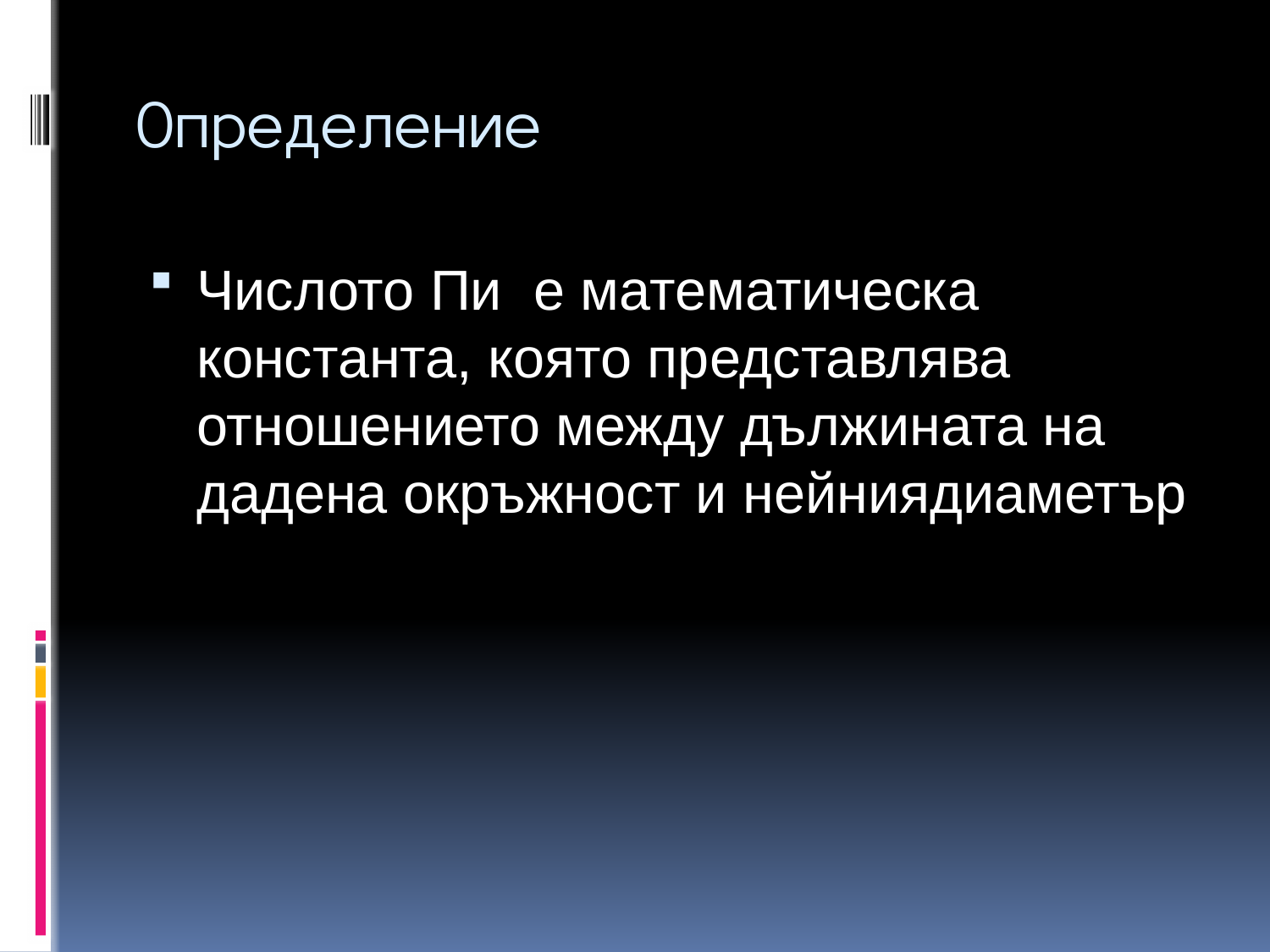

# Определение
Числото Пи  е математическа константа, която представлява отношението между дължината на дадена окръжност и нейниядиаметър